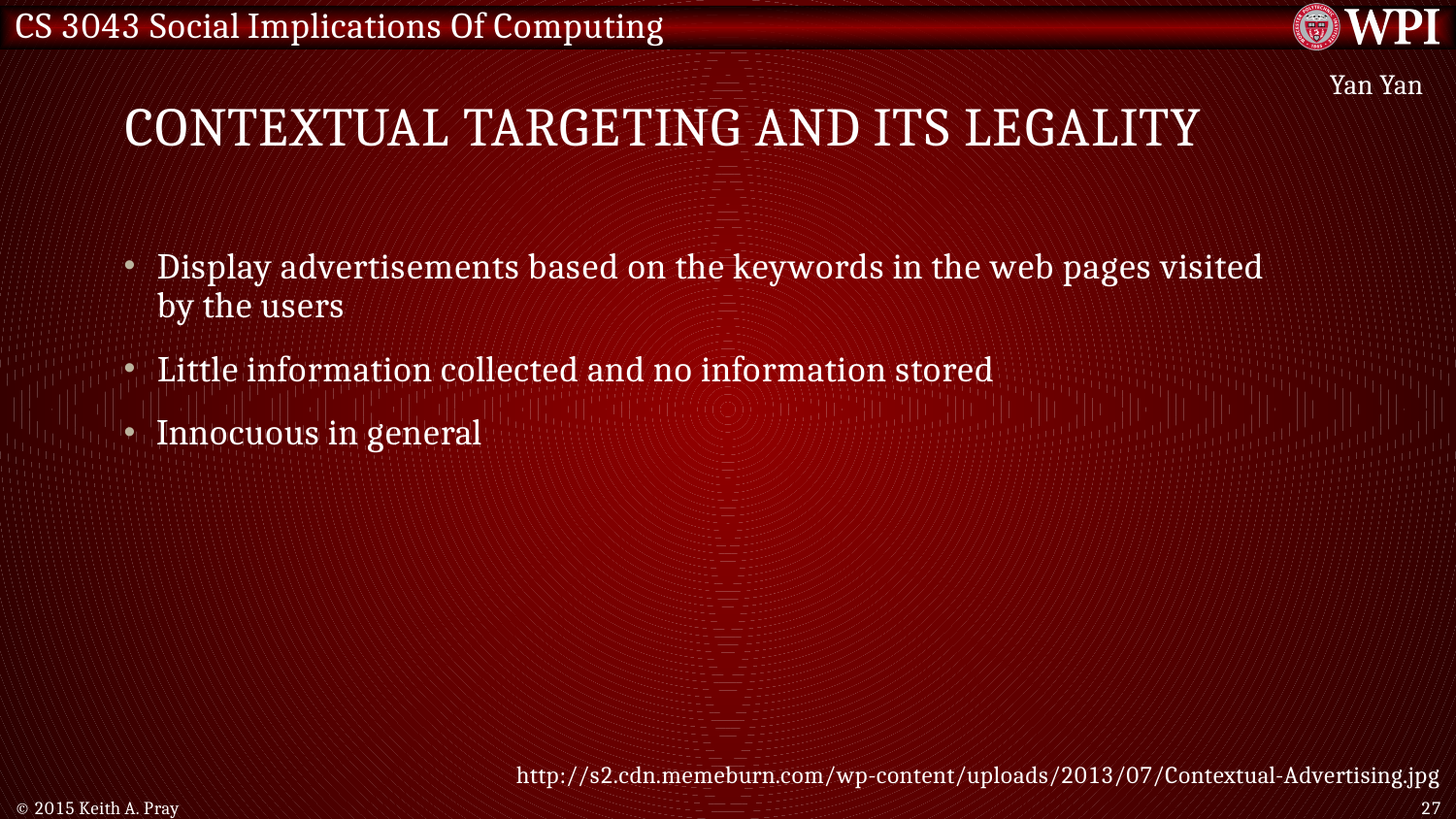

# Contextual Targeting and its legality
Yan Yan
Display advertisements based on the keywords in the web pages visited by the users
Little information collected and no information stored
Innocuous in general
http://s2.cdn.memeburn.com/wp-content/uploads/2013/07/Contextual-Advertising.jpg
© 2015 Keith A. Pray
27